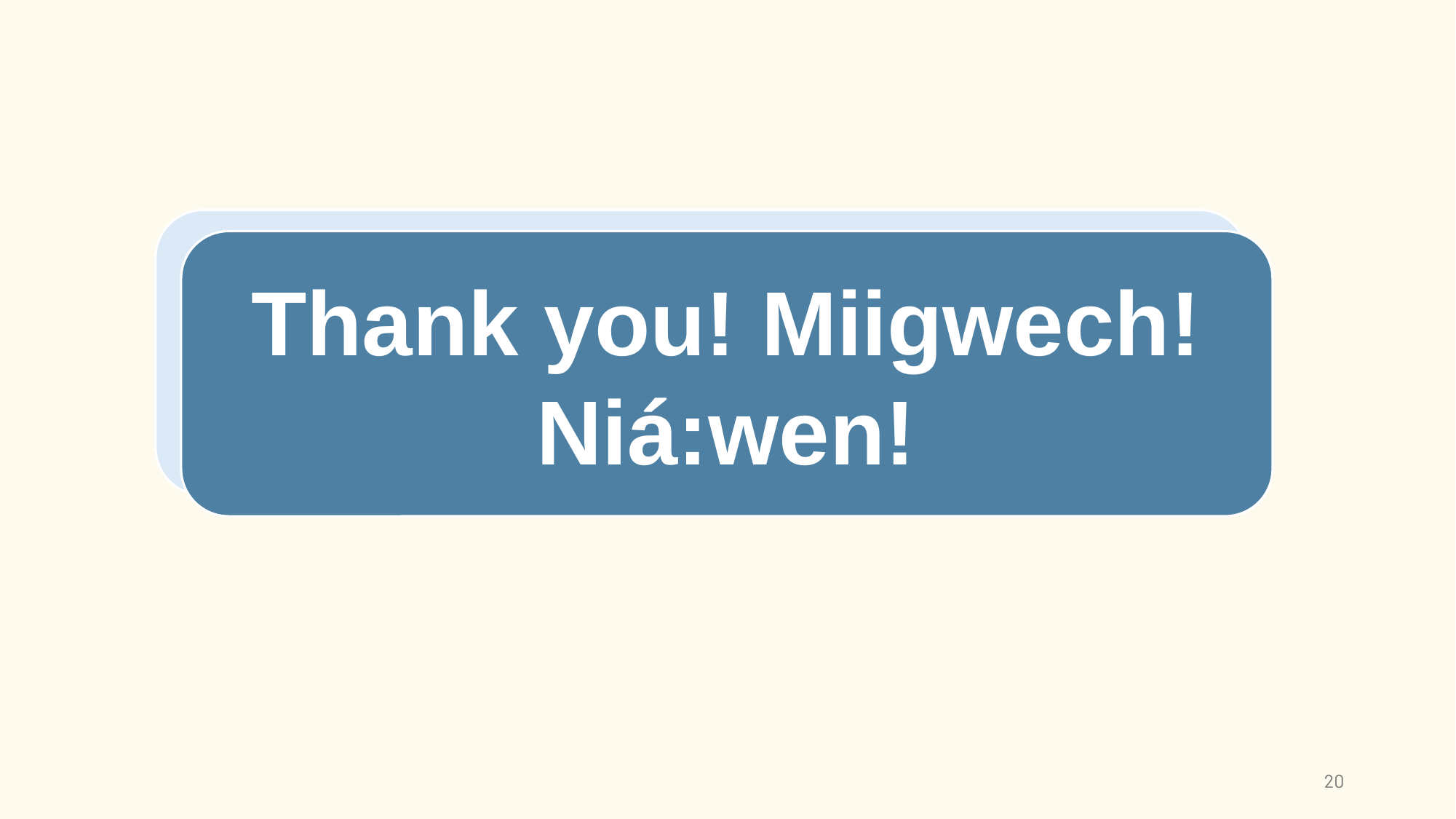

About First Nations Institutes (FNIs)

Thank you! Miigwech! Niá:wen!

20